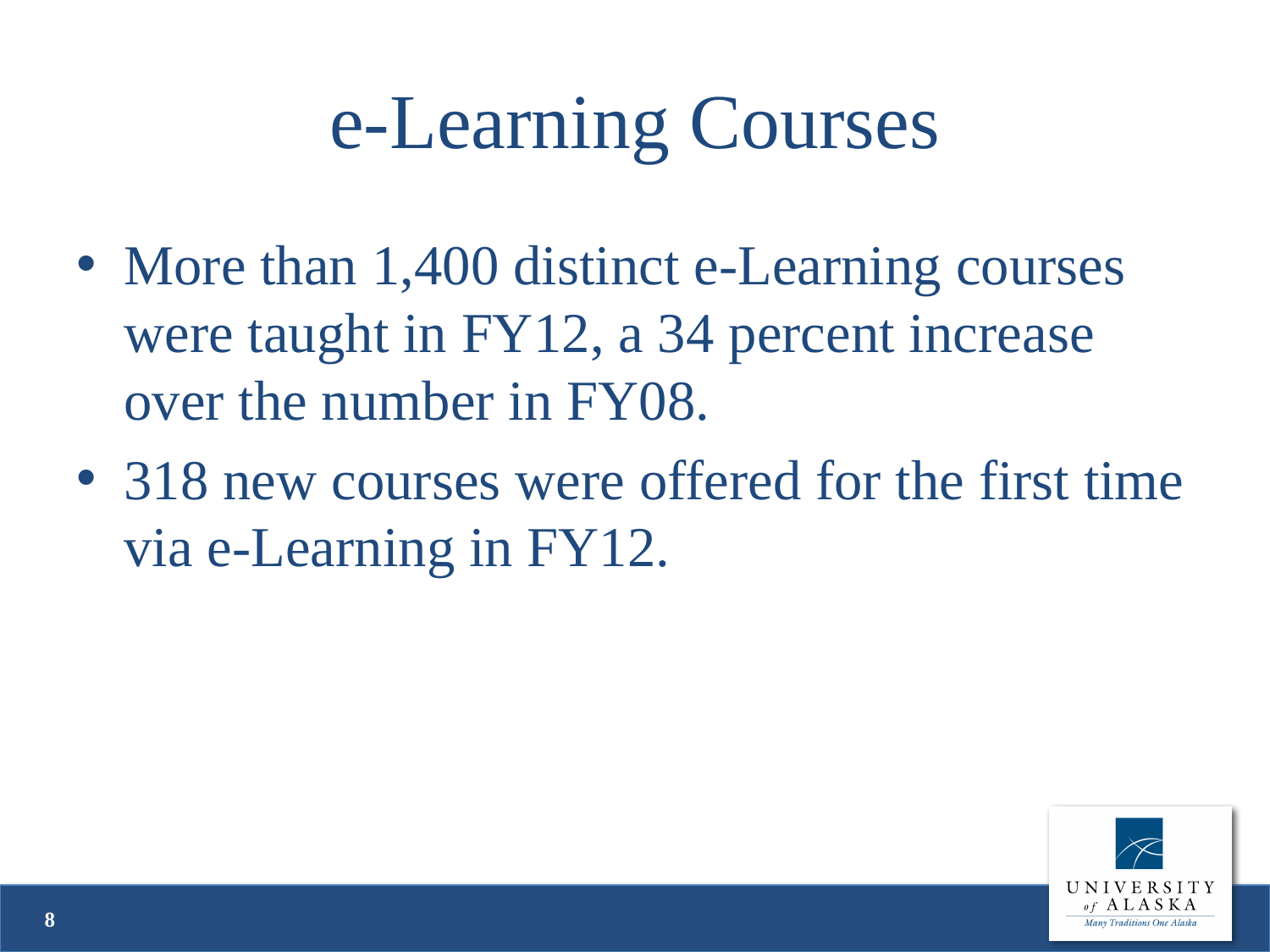

# e-Learning Courses
More than 1,400 distinct e-Learning courses were taught in FY12, a 34 percent increase over the number in FY08.
318 new courses were offered for the first time via e-Learning in FY12.
8